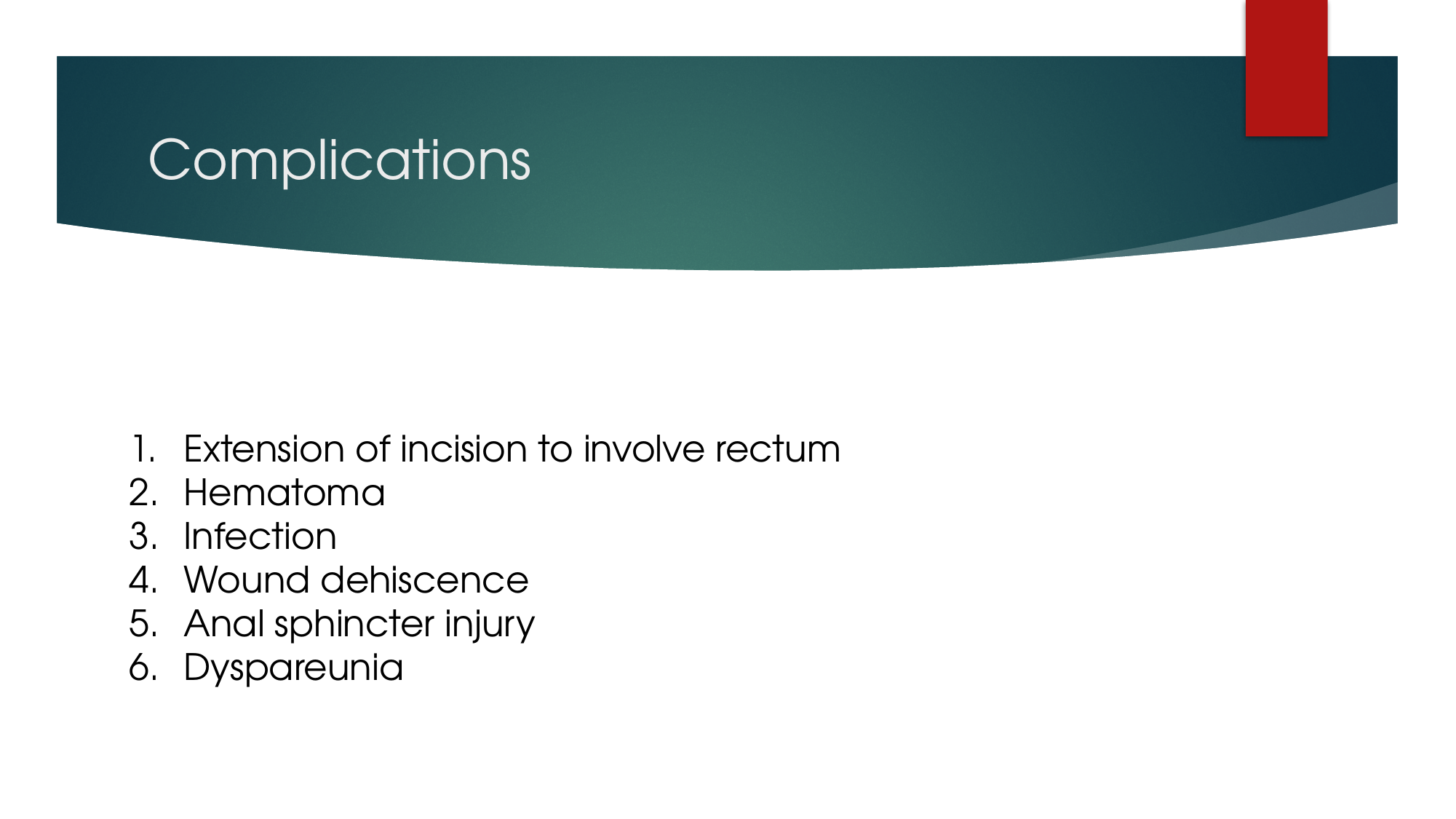

# Complications
Extension of incision to involve rectum
Hematoma
Infection
Wound dehiscence
Anal sphincter injury
Dyspareunia